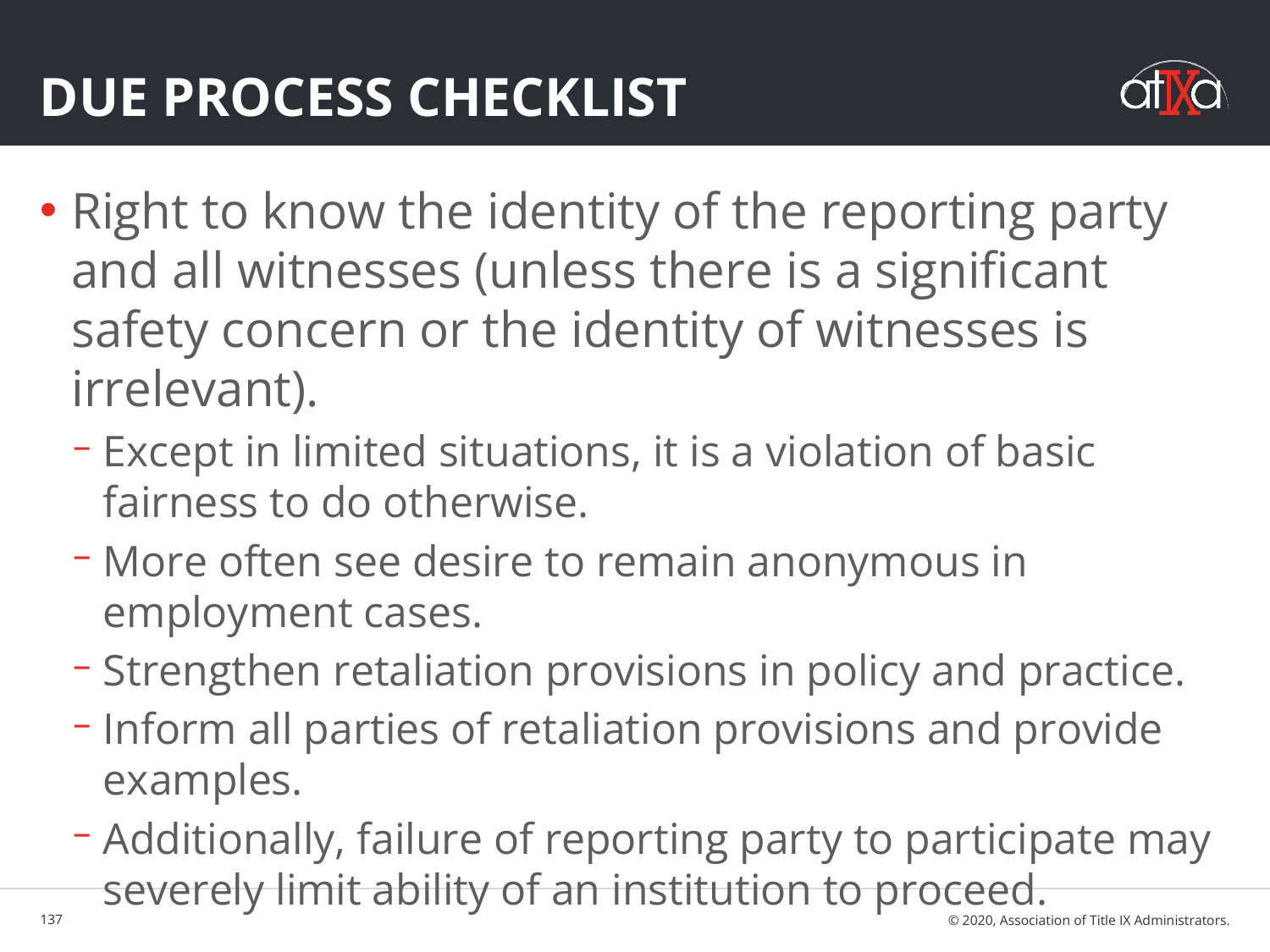

# Due Process Checklist
Right to know the identity of the reporting party and all witnesses (unless there is a significant safety concern or the identity of witnesses is irrelevant).
Except in limited situations, it is a violation of basic fairness to do otherwise.
More often see desire to remain anonymous in employment cases.
Strengthen retaliation provisions in policy and practice.
Inform all parties of retaliation provisions and provide examples.
Additionally, failure of reporting party to participate may severely limit ability of an institution to proceed.